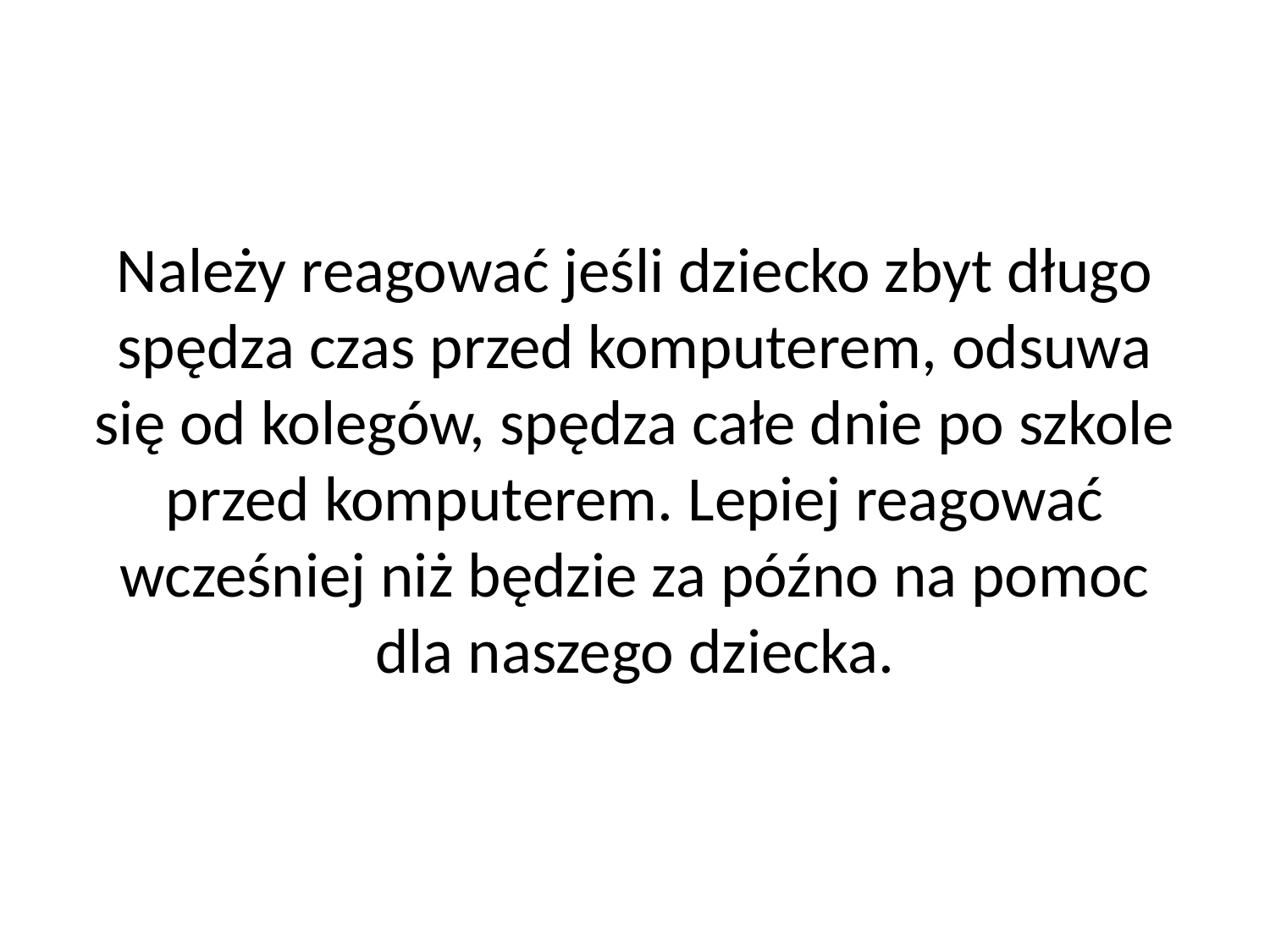

# Należy reagować jeśli dziecko zbyt długo spędza czas przed komputerem, odsuwa się od kolegów, spędza całe dnie po szkole przed komputerem. Lepiej reagować wcześniej niż będzie za późno na pomoc dla naszego dziecka.